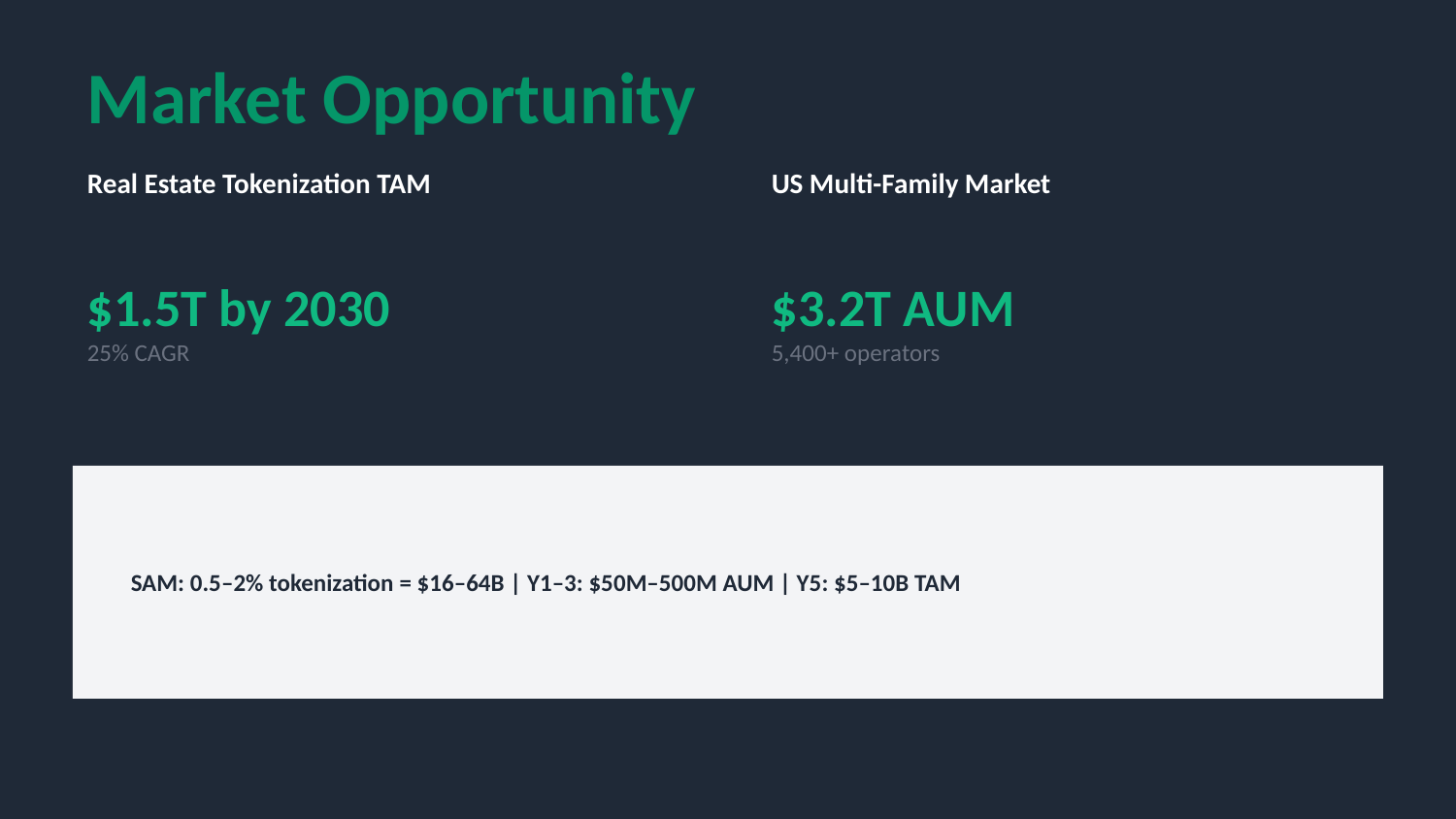

Market Opportunity
Real Estate Tokenization TAM
US Multi-Family Market
$1.5T by 2030
25% CAGR
$3.2T AUM
5,400+ operators

SAM: 0.5–2% tokenization = $16–64B | Y1–3: $50M–500M AUM | Y5: $5–10B TAM